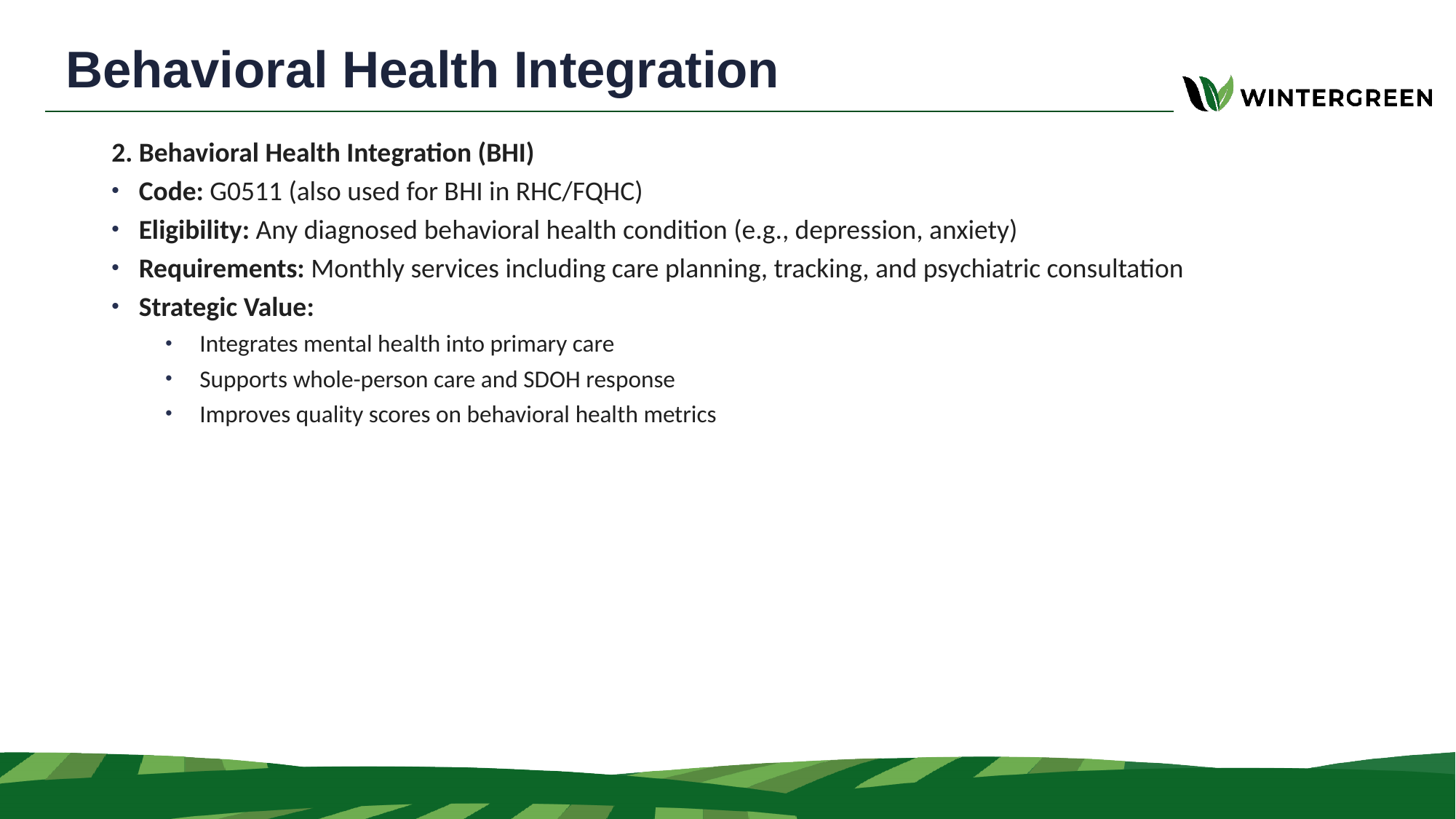

# Behavioral Health Integration
2. Behavioral Health Integration (BHI)
Code: G0511 (also used for BHI in RHC/FQHC)
Eligibility: Any diagnosed behavioral health condition (e.g., depression, anxiety)
Requirements: Monthly services including care planning, tracking, and psychiatric consultation
Strategic Value:
Integrates mental health into primary care
Supports whole-person care and SDOH response
Improves quality scores on behavioral health metrics